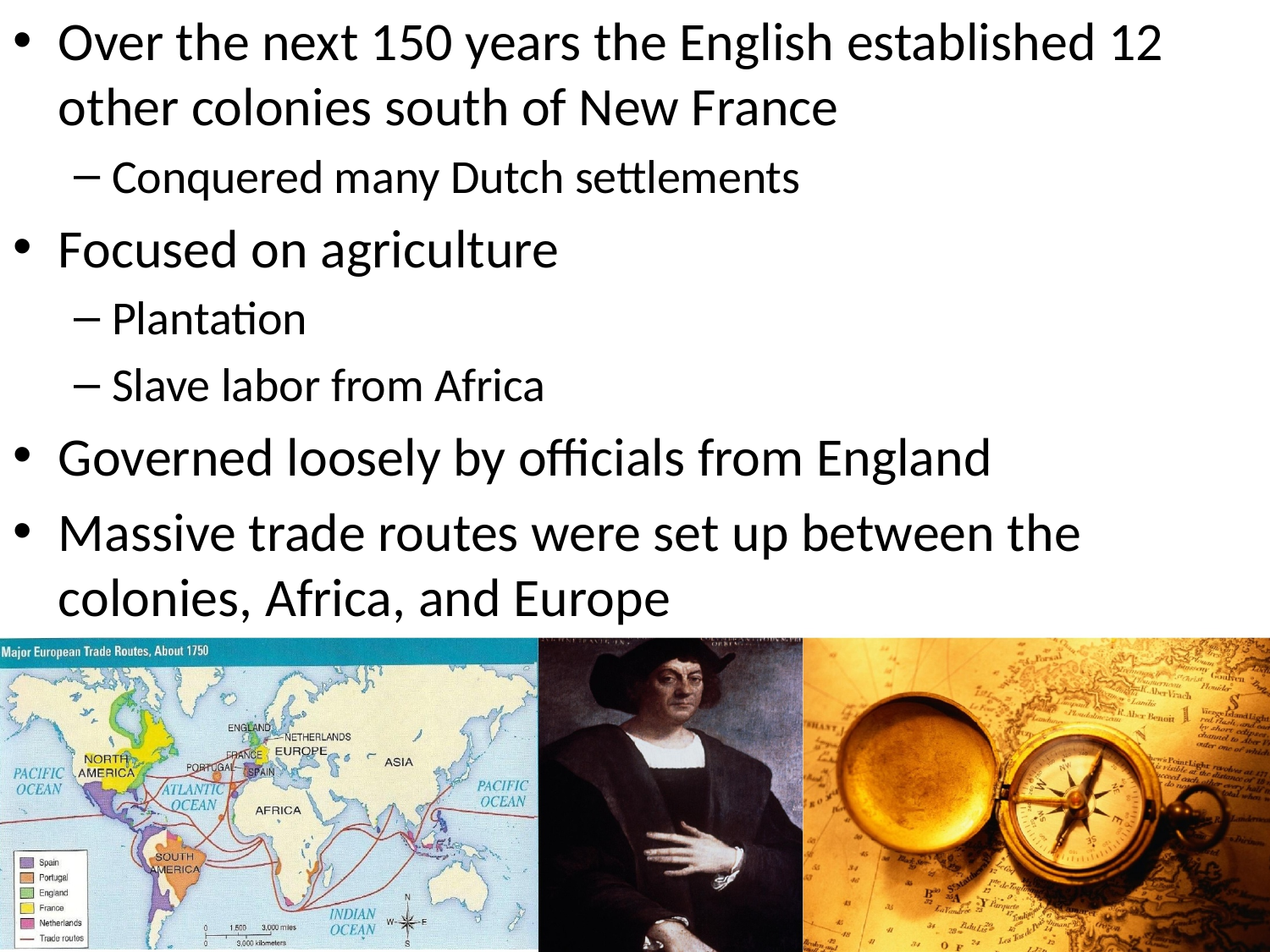

Over the next 150 years the English established 12 other colonies south of New France
Conquered many Dutch settlements
Focused on agriculture
Plantation
Slave labor from Africa
Governed loosely by officials from England
Massive trade routes were set up between the colonies, Africa, and Europe
#